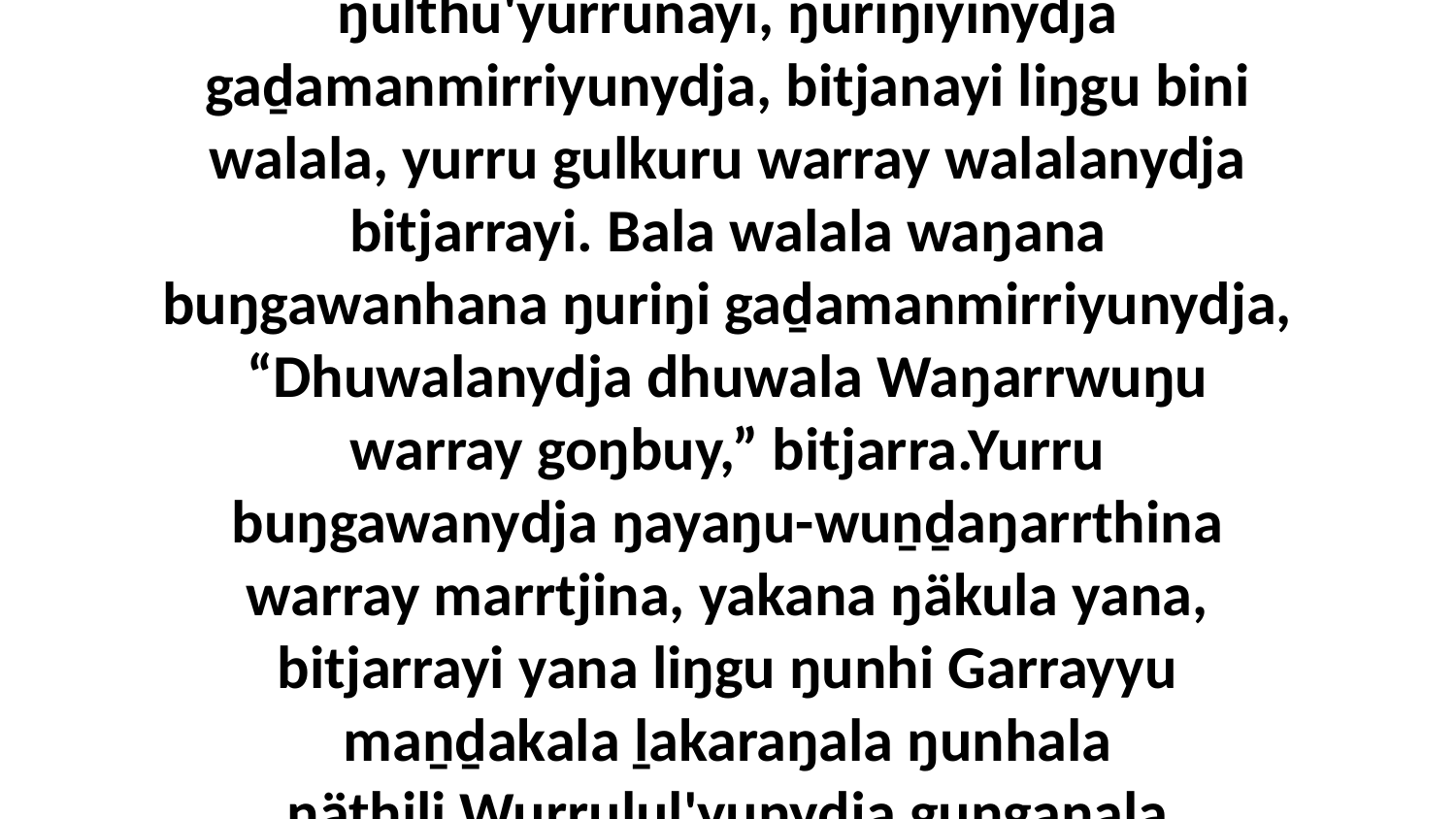

18-19 Ga walalanydja bitjarrayi liŋgu yana ŋulthu'yurrunayi, ŋuriŋiyinydja gaḏamanmirriyunydja, bitjanayi liŋgu bini walala, yurru gulkuru warray walalanydja bitjarrayi. Bala walala waŋana buŋgawanhana ŋuriŋi gaḏamanmirriyunydja, “Dhuwalanydja dhuwala Waŋarrwuŋu warray goŋbuy,” bitjarra.Yurru buŋgawanydja ŋayaŋu-wuṉḏaŋarrthina warray marrtjina, yakana ŋäkula yana, bitjarrayi yana liŋgu ŋunhi Garrayyu maṉḏakala ḻakaraŋala ŋunhala ŋäthili.Wurruḻuḻ'yunydja gungaŋala wäŋa8:20-32 (The plague of flies)